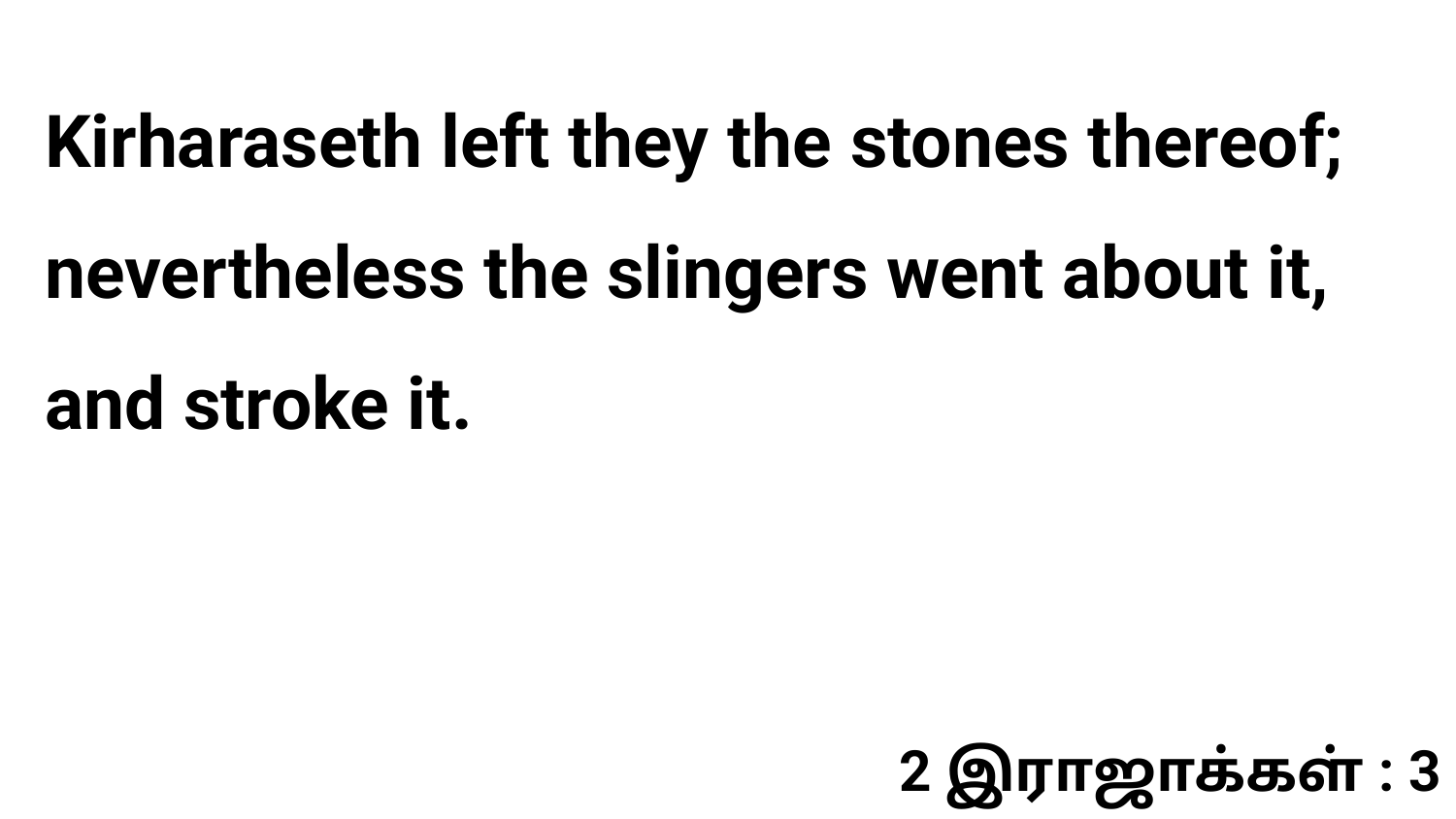

Kirharaseth left they the stones thereof; nevertheless the slingers went about it, and stroke it.
2 இராஜாக்கள் : 3